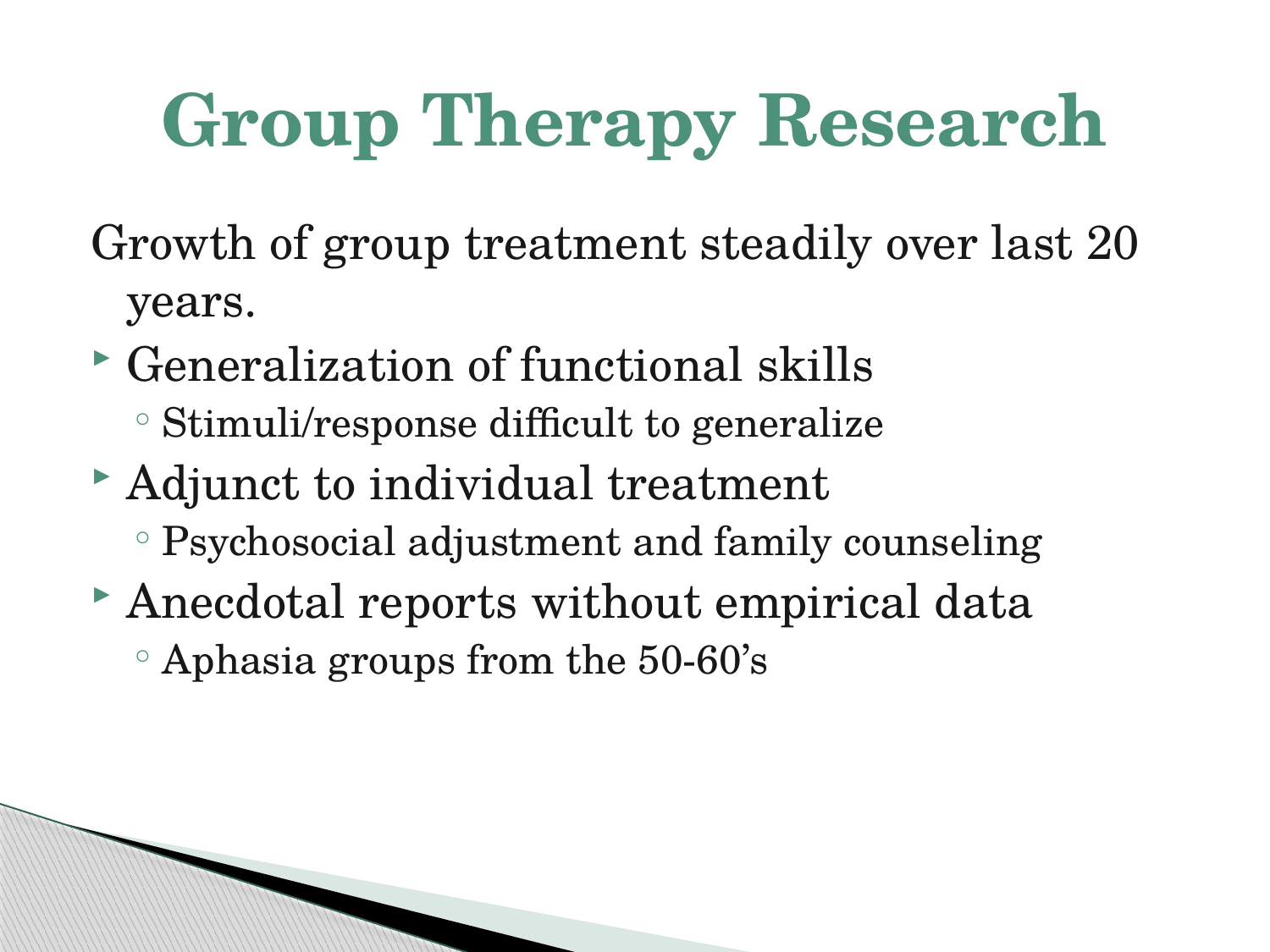

# Group Therapy Research
Growth of group treatment steadily over last 20 years.
Generalization of functional skills
Stimuli/response difficult to generalize
Adjunct to individual treatment
Psychosocial adjustment and family counseling
Anecdotal reports without empirical data
Aphasia groups from the 50-60’s